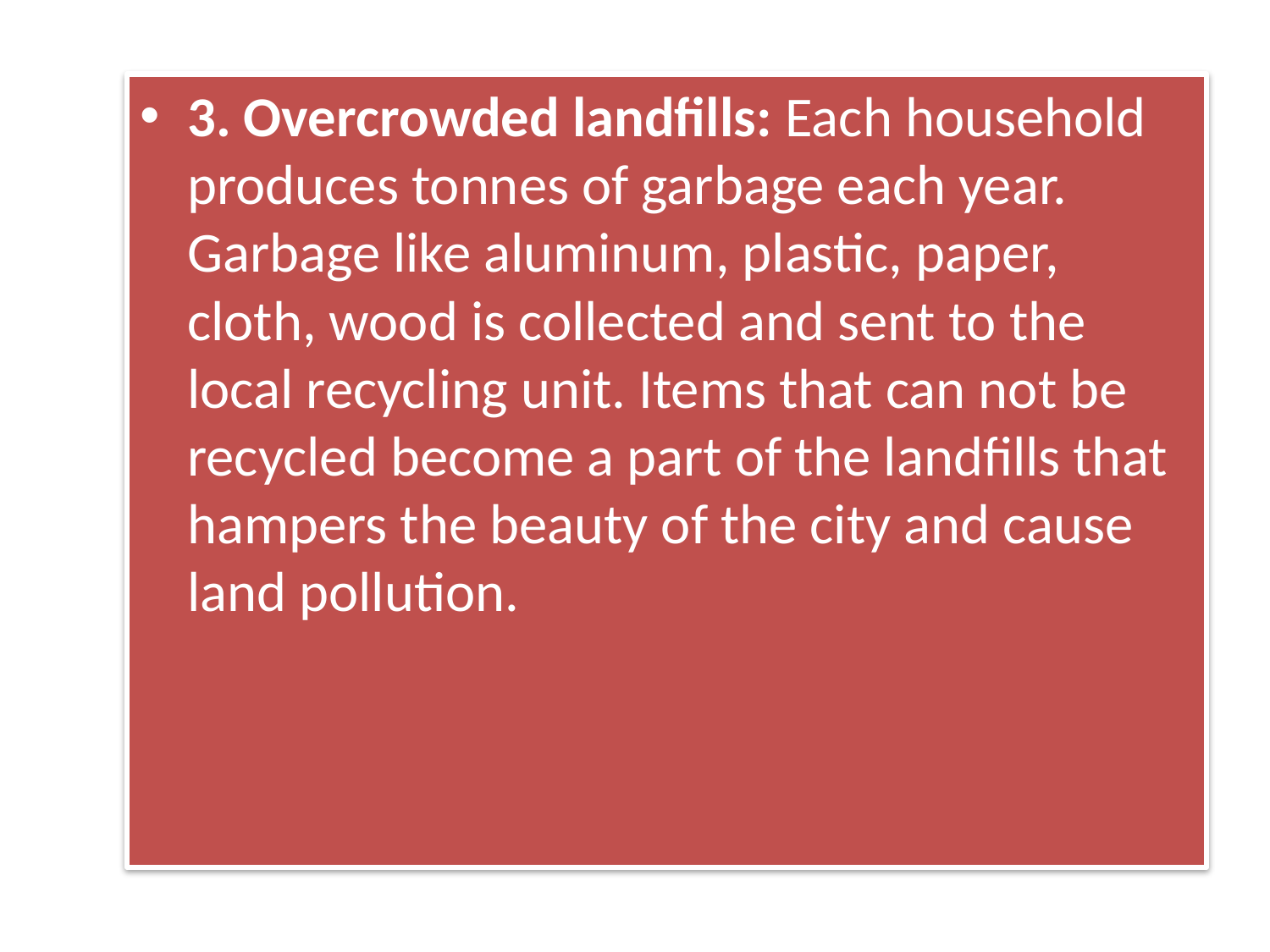

3. Overcrowded landfills: Each household produces tonnes of garbage each year. Garbage like aluminum, plastic, paper, cloth, wood is collected and sent to the local recycling unit. Items that can not be recycled become a part of the landfills that hampers the beauty of the city and cause land pollution.